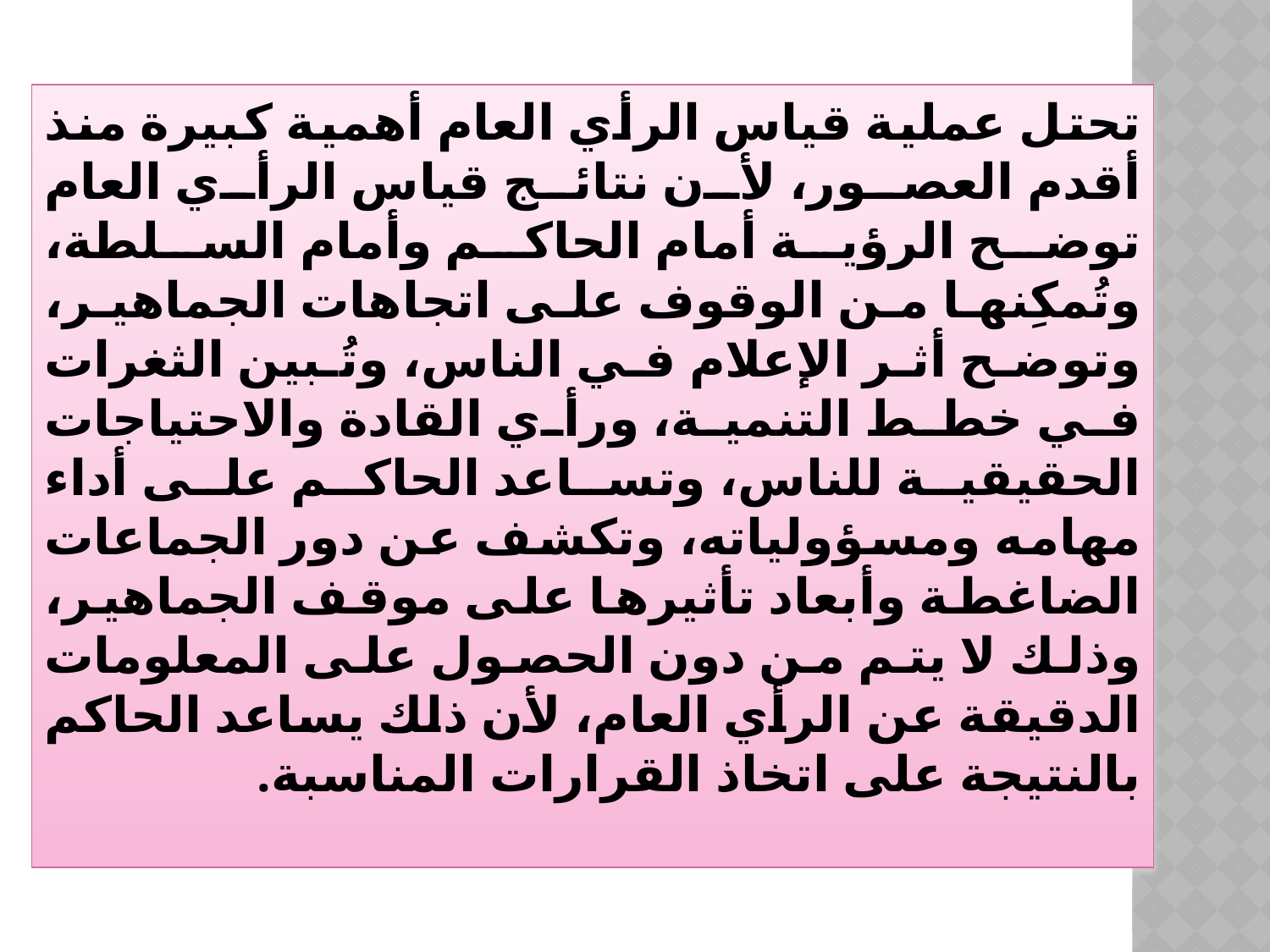

تحتل عملية قياس الرأي العام أهمية كبيرة منذ أقدم العصور، لأن نتائج قياس الرأي العام توضح الرؤية أمام الحاكم وأمام السلطة، وتُمكِنها من الوقوف على اتجاهات الجماهير، وتوضح أثر الإعلام في الناس، وتُبين الثغرات في خطط التنمية، ورأي القادة والاحتياجات الحقيقية للناس، وتساعد الحاكم على أداء مهامه ومسؤولياته، وتكشف عن دور الجماعات الضاغطة وأبعاد تأثيرها على موقف الجماهير، وذلك لا يتم من دون الحصول على المعلومات الدقيقة عن الرأي العام، لأن ذلك يساعد الحاكم بالنتيجة على اتخاذ القرارات المناسبة.